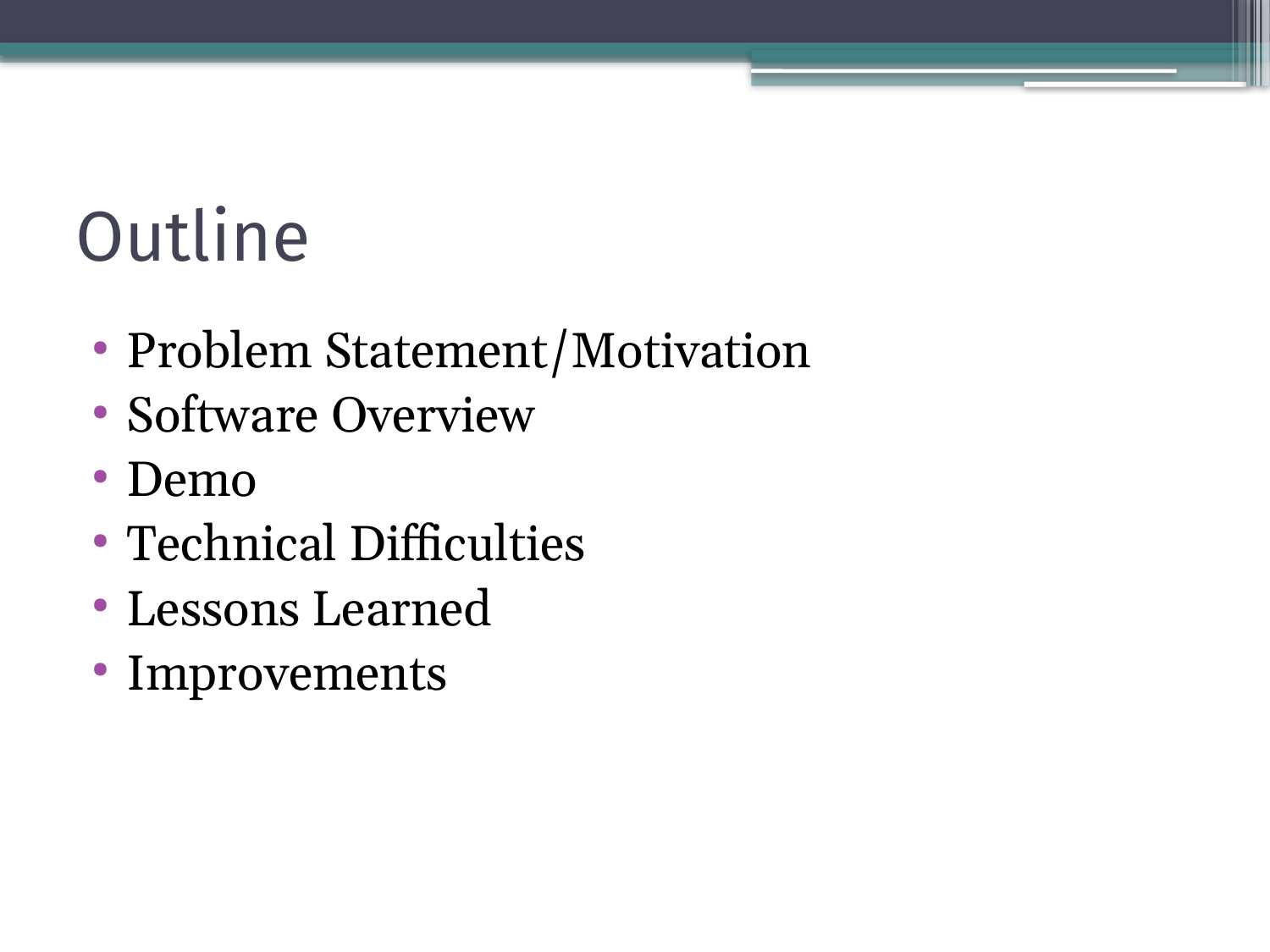

# Outline
Problem Statement/Motivation
Software Overview
Demo
Technical Difficulties
Lessons Learned
Improvements